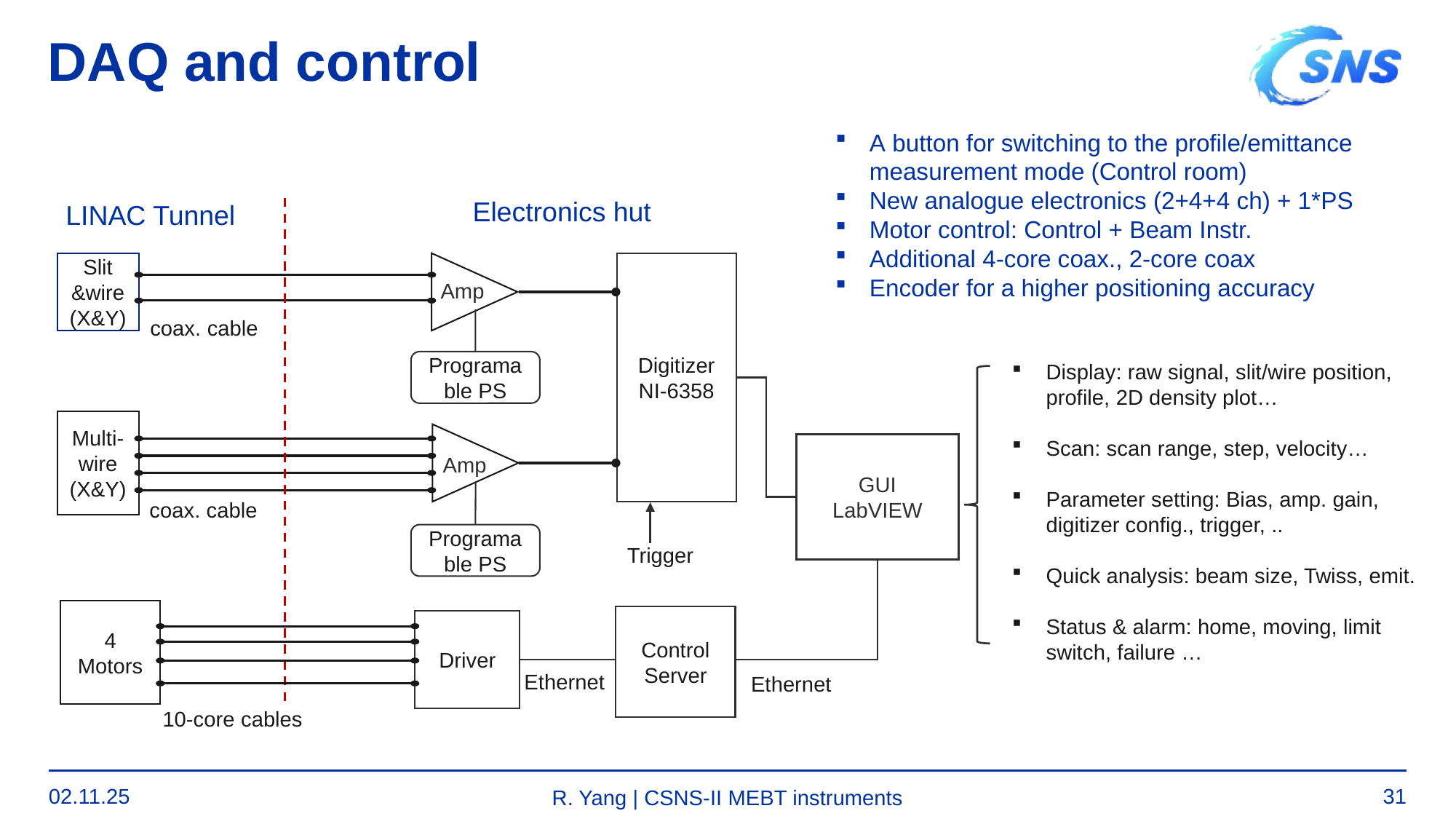

# DAQ and control
A button for switching to the profile/emittance measurement mode (Control room)
New analogue electronics (2+4+4 ch) + 1*PS
Motor control: Control + Beam Instr.
Additional 4-core coax., 2-core coax
Encoder for a higher positioning accuracy
Electronics hut
LINAC Tunnel

Slit &wire
(X&Y)
Digitizer
NI-6358
Amp
coax. cable
Programable PS
Display: raw signal, slit/wire position, profile, 2D density plot…

Scan: scan range, step, velocity…

Parameter setting: Bias, amp. gain, digitizer config., trigger, ..

Quick analysis: beam size, Twiss, emit.

Status & alarm: home, moving, limit switch, failure …

Multi-wire
(X&Y)

GUI
LabVIEW
Amp
coax. cable
Programable PS
Trigger
4
Motors
Control
Server
Driver
Ethernet
Ethernet
10-core cables
02.11.25
31
R. Yang | CSNS-II MEBT instruments